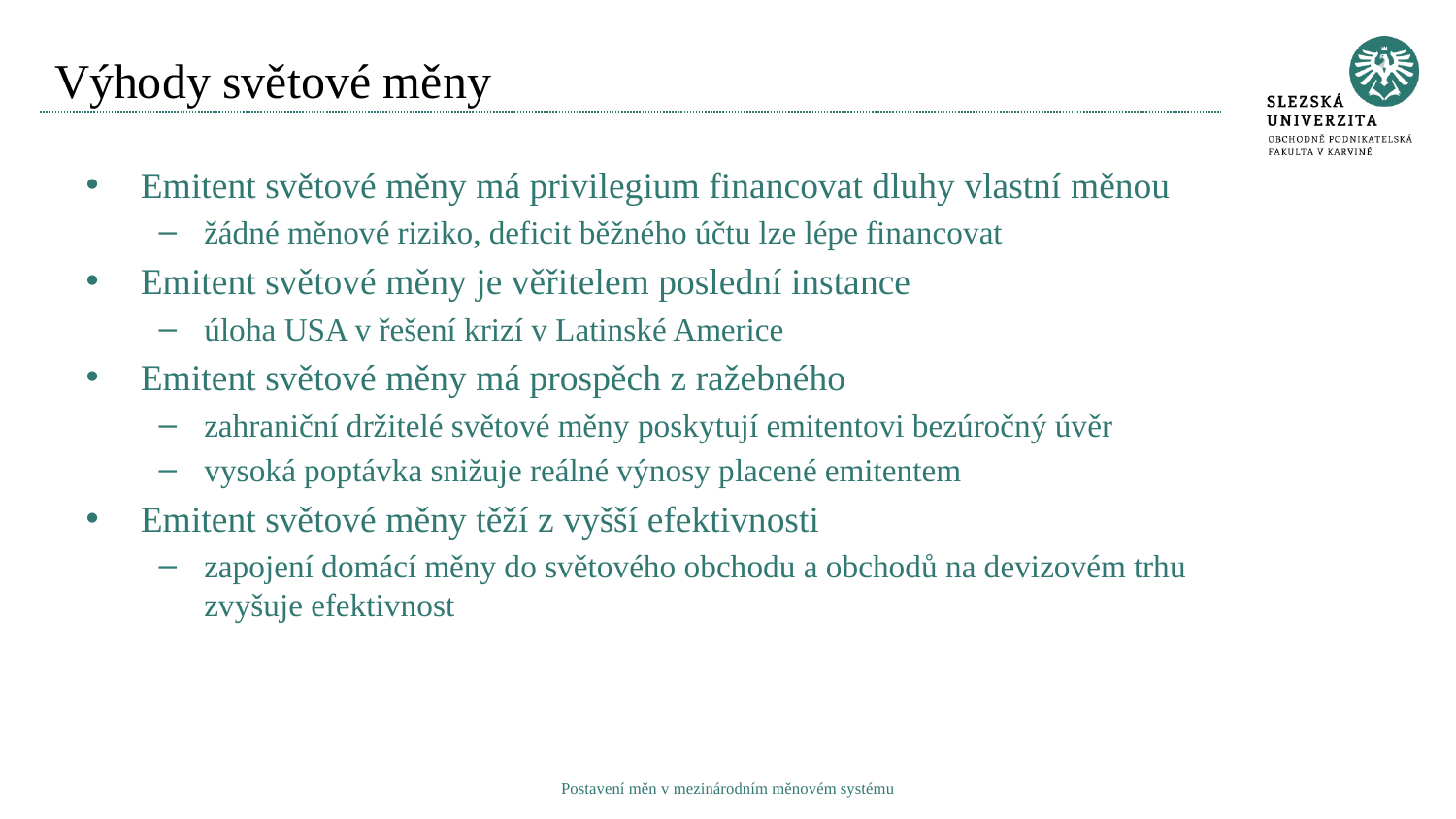

# Výhody světové měny
Emitent světové měny má privilegium financovat dluhy vlastní měnou
žádné měnové riziko, deficit běžného účtu lze lépe financovat
Emitent světové měny je věřitelem poslední instance
úloha USA v řešení krizí v Latinské Americe
Emitent světové měny má prospěch z ražebného
zahraniční držitelé světové měny poskytují emitentovi bezúročný úvěr
vysoká poptávka snižuje reálné výnosy placené emitentem
Emitent světové měny těží z vyšší efektivnosti
zapojení domácí měny do světového obchodu a obchodů na devizovém trhu zvyšuje efektivnost